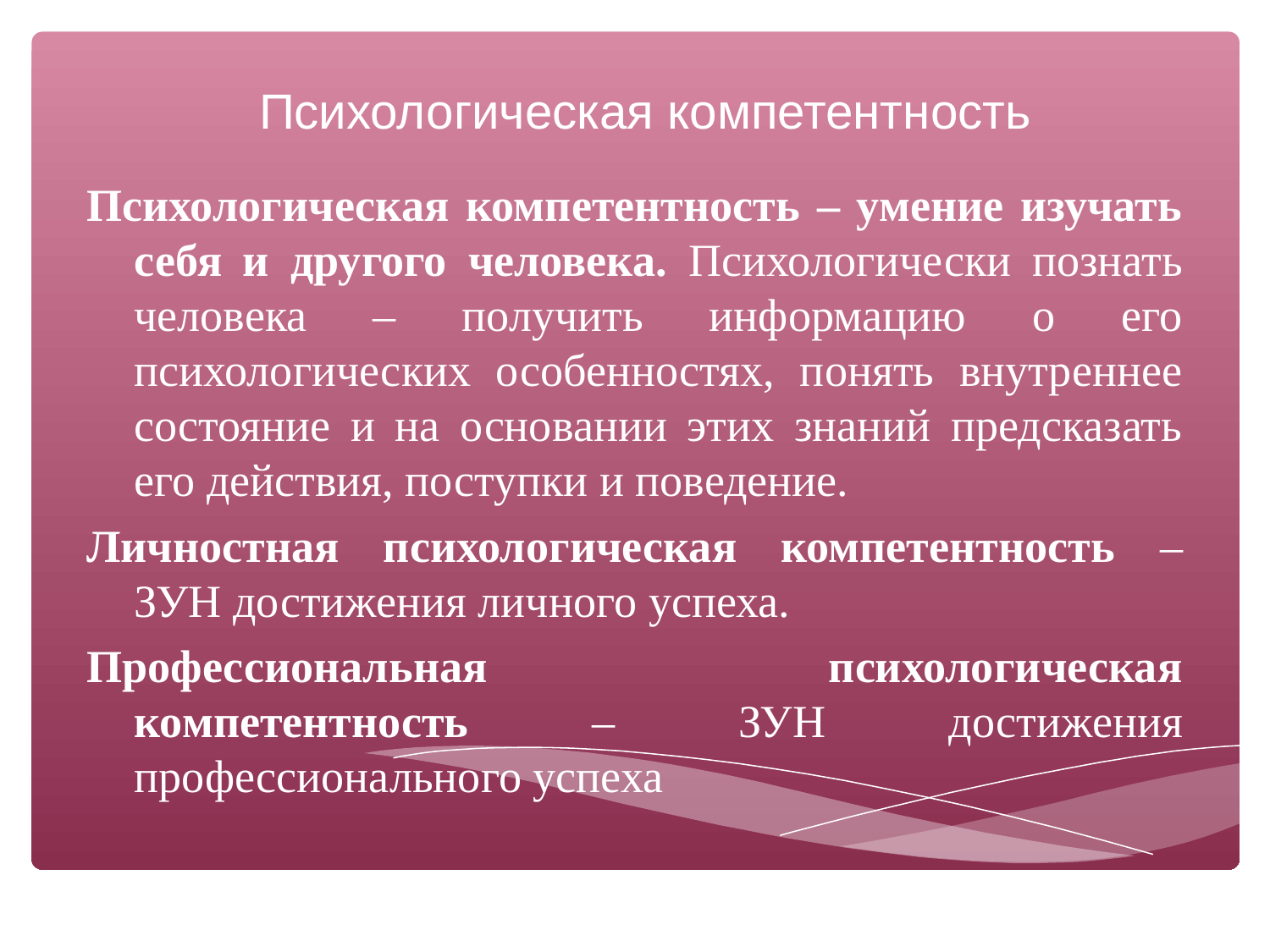

# Психологическая компетентность
Психологическая компетентность – умение изучать себя и другого человека. Психологически познать человека – получить информацию о его психологических особенностях, понять внутреннее состояние и на основании этих знаний предсказать его действия, поступки и поведение.
Личностная психологическая компетентность – ЗУН достижения личного успеха.
Профессиональная  психологическая компетентность – ЗУН достижения профессионального успеха